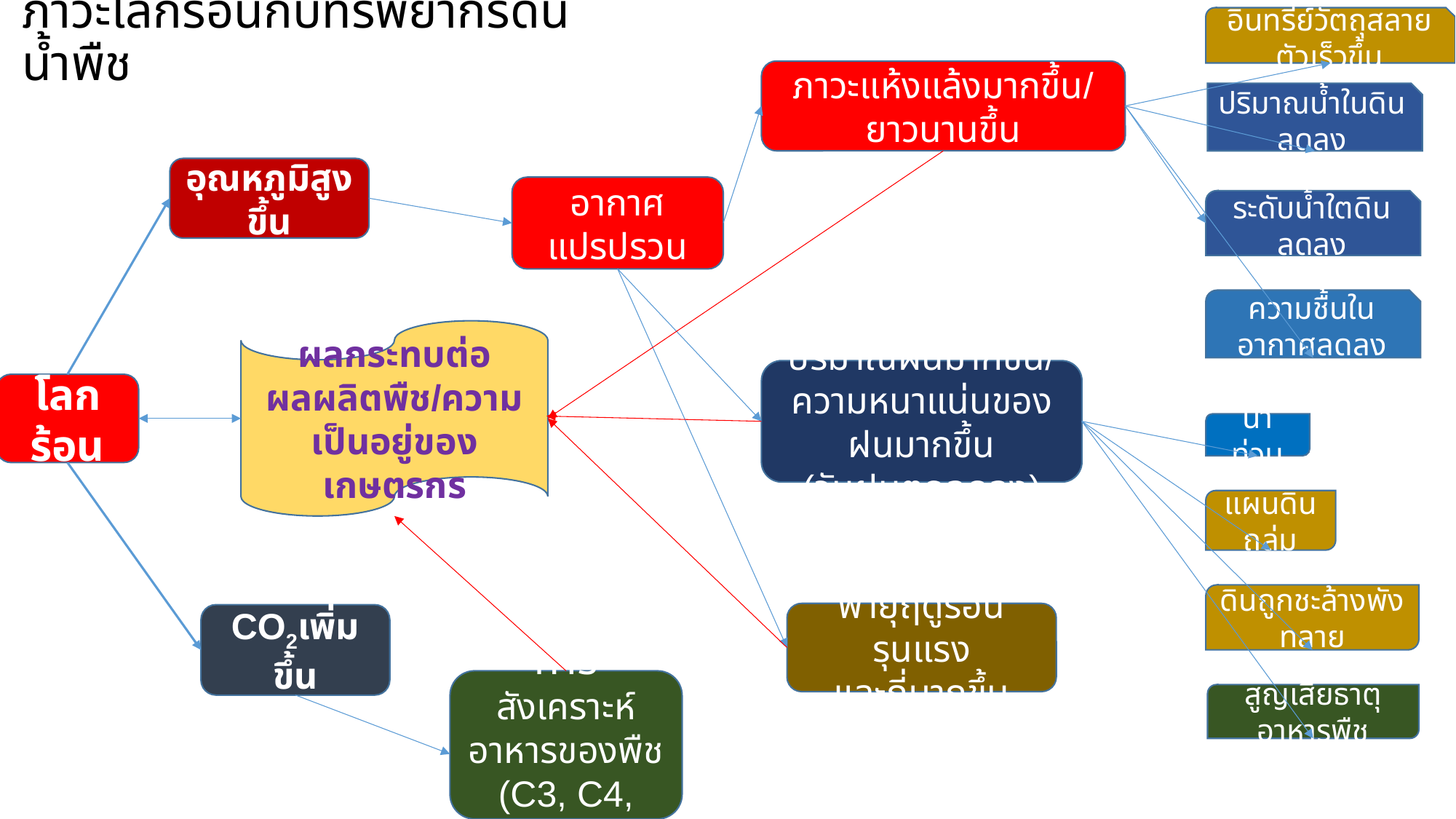

# ภาวะโลกร้อนกับทรัพยากรดินน้ำพืช
อินทรีย์วัตถุสลายตัวเร็วขึ้น
ภาวะแห้งแล้งมากขึ้น/ยาวนานขึ้น
ปริมาณน้ำในดินลดลง
อุณหภูมิสูงขึ้น
อากาศแปรปรวน
ระดับน้ำใตดินลดลง
ความชื้นในอากาศลดลง
ผลกระทบต่อผลผลิตพืช/ความเป็นอยู่ของเกษตรกร
ปริมาณฝนมากขึ้น/
ความหนาแน่นของฝนมากขึ้น
(วันฝนตกลดลง)
โลกร้อน
น้ำท่วม
แผนดินถล่ม
ดินถูกชะล้างพังทลาย
พายุฤดูร้อนรุนแรง
และถี่มากขึ้น
CO2เพิ่มขึ้น
การสังเคราะห์อาหารของพืช
(C3, C4, CAM)
สูญเสียธาตุอาหารพืช